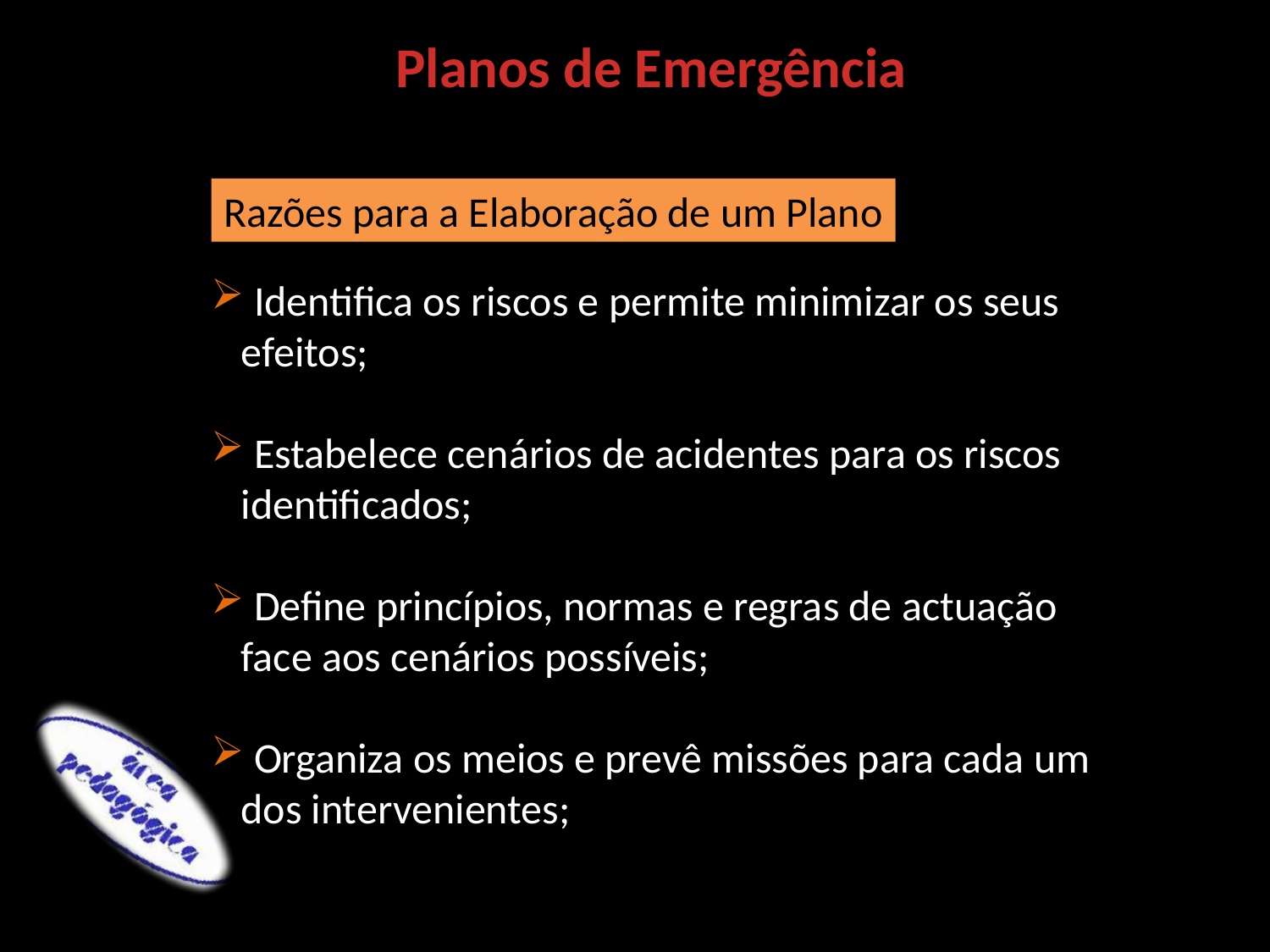

Planos de Emergência
Razões para a Elaboração de um Plano
 Identifica os riscos e permite minimizar os seus efeitos;

 Estabelece cenários de acidentes para os riscos identificados;

 Define princípios, normas e regras de actuação face aos cenários possíveis;

 Organiza os meios e prevê missões para cada um dos intervenientes;
.